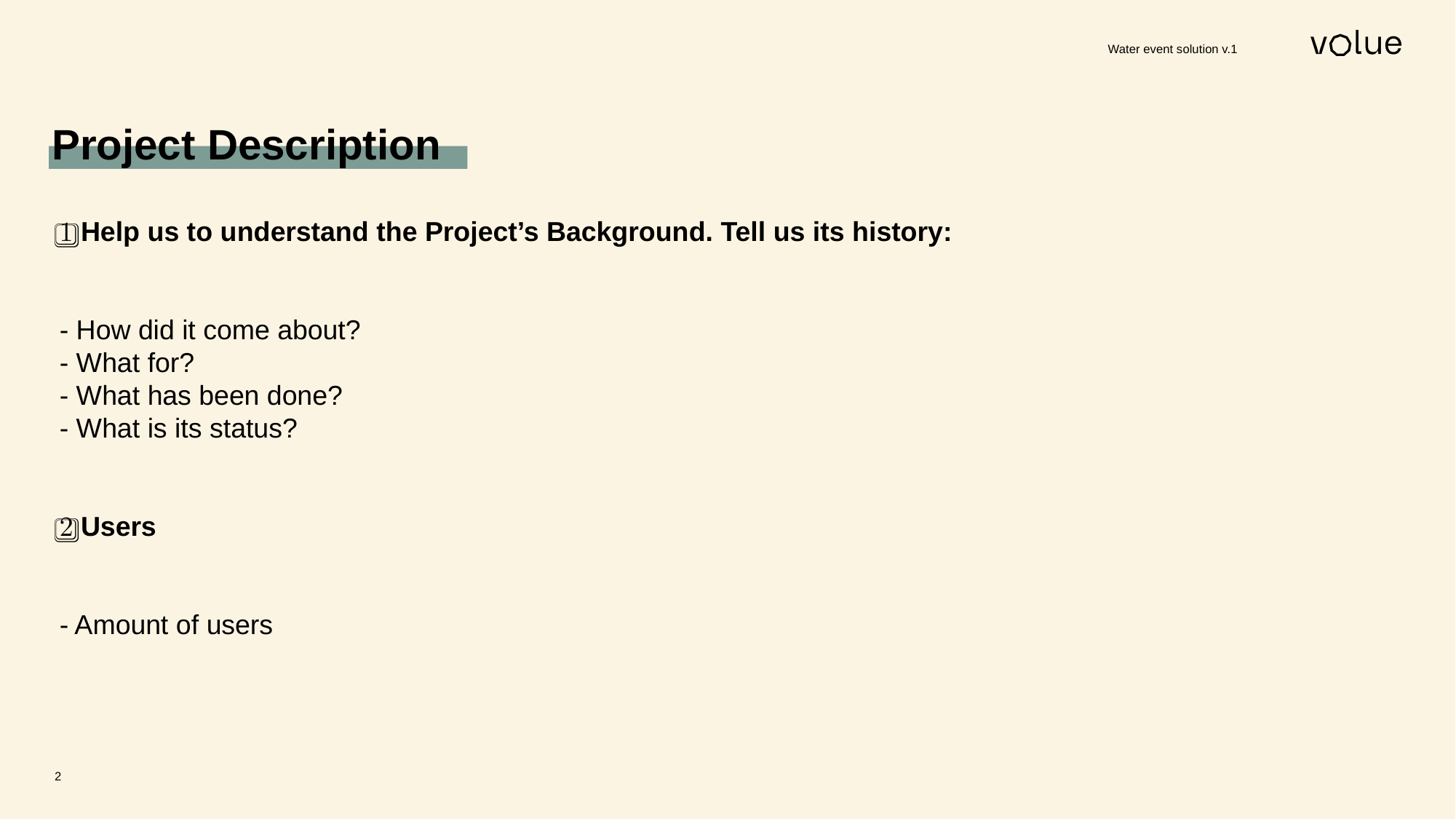

Water event solution v.1

Project Description

1️⃣ Help us to understand the Project’s Background. Tell us its history:

- How did it come about?
- What for?
- What has been done?
- What is its status?

2️⃣ Users

- Amount of users

2